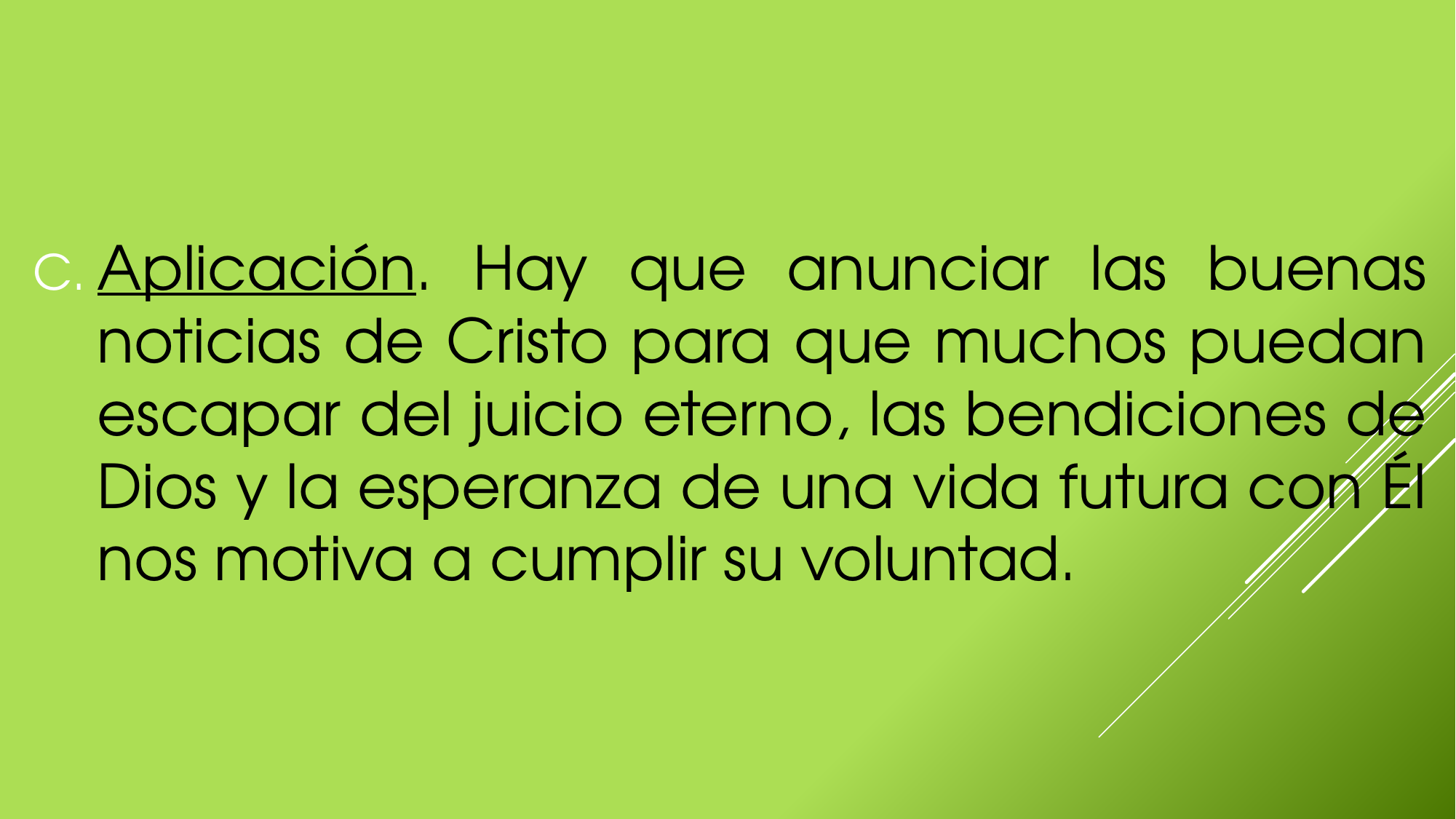

Aplicación. Hay que anunciar las buenas noticias de Cristo para que muchos puedan escapar del juicio eterno, las bendiciones de Dios y la esperanza de una vida futura con Él nos motiva a cumplir su voluntad.